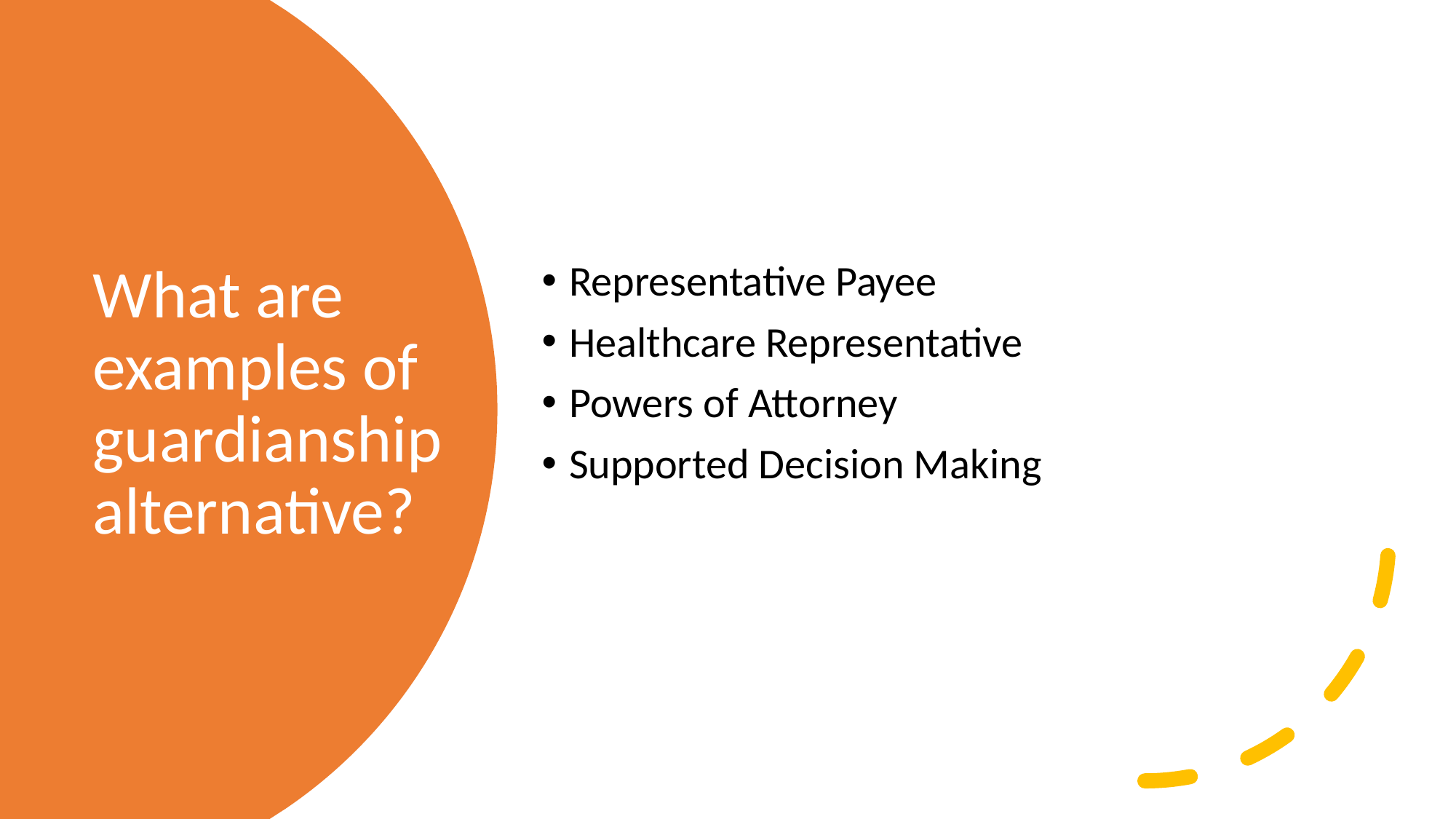

Representative Payee
Healthcare Representative
Powers of Attorney
Supported Decision Making

# What are examples of  guardianship alternative?